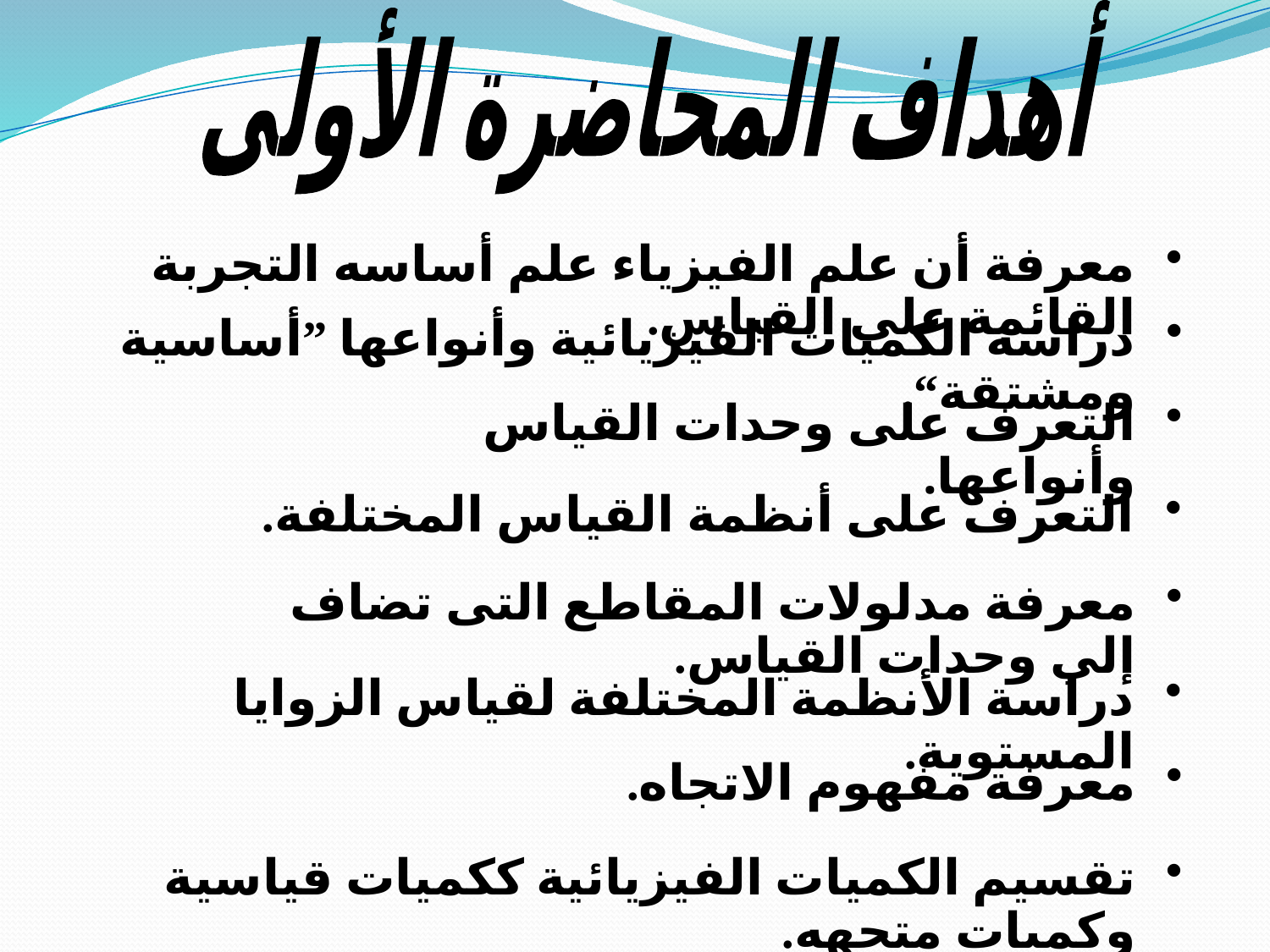

أهداف المحاضرة الأولى
معرفة أن علم الفيزياء علم أساسه التجربة القائمة على القياس.
دراسة الكميات الفيزيائية وأنواعها ”أساسية ومشتقة“.
التعرف على وحدات القياس وأنواعها.
التعرف على أنظمة القياس المختلفة.
معرفة مدلولات المقاطع التى تضاف إلي وحدات القياس.
دراسة الأنظمة المختلفة لقياس الزوايا المستوية.
معرفة مفهوم الاتجاه.
تقسيم الكميات الفيزيائية ككميات قياسية وكميات متجهه.